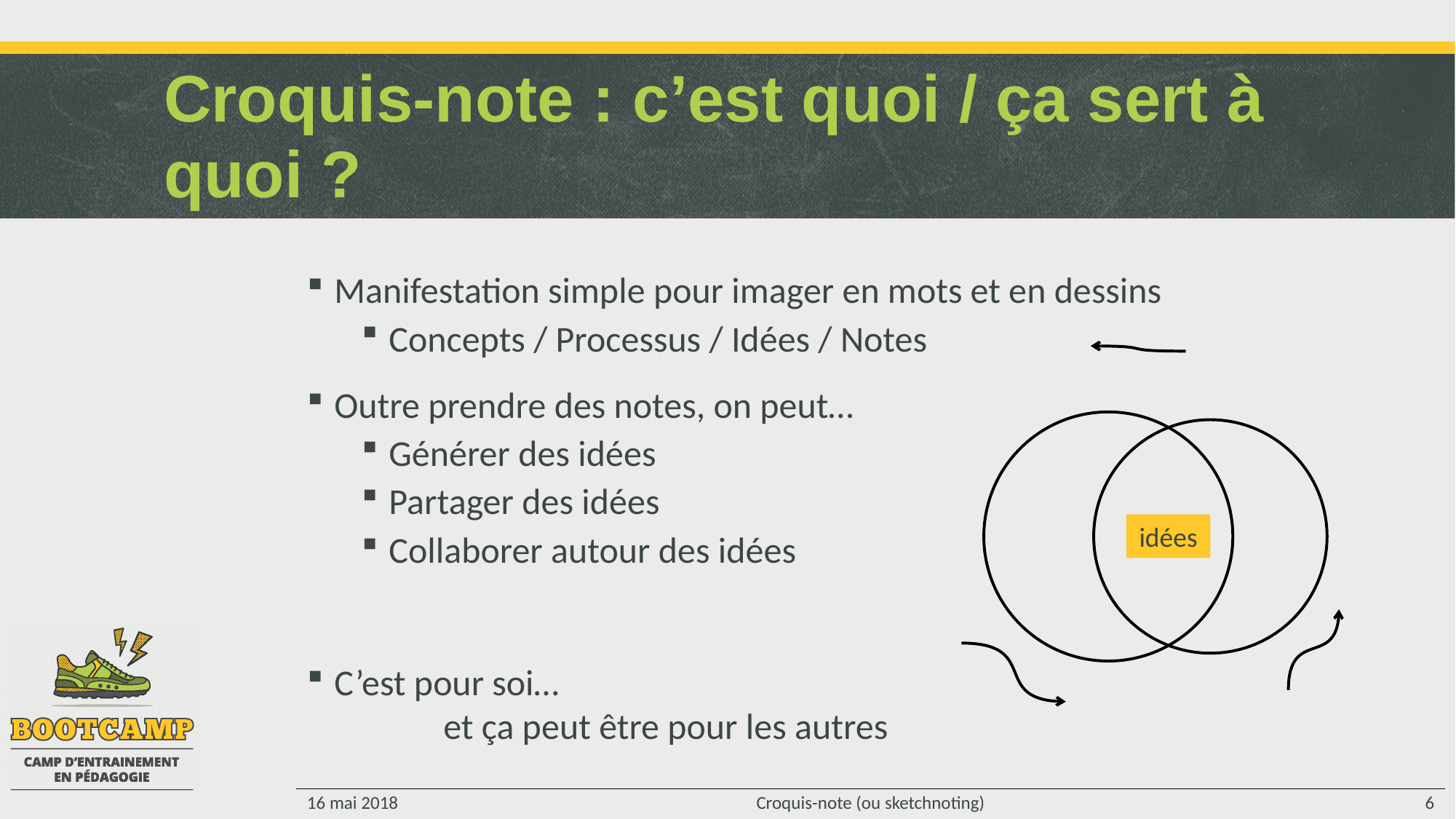

# Croquis-note : c’est quoi / ça sert à quoi ?
Manifestation simple pour imager en mots et en dessins
Concepts / Processus / Idées / Notes
Outre prendre des notes, on peut…
Générer des idées
Partager des idées
Collaborer autour des idées

C’est pour soi…
	et ça peut être pour les autres

idées
16 mai 2018
Croquis-note (ou sketchnoting)
6